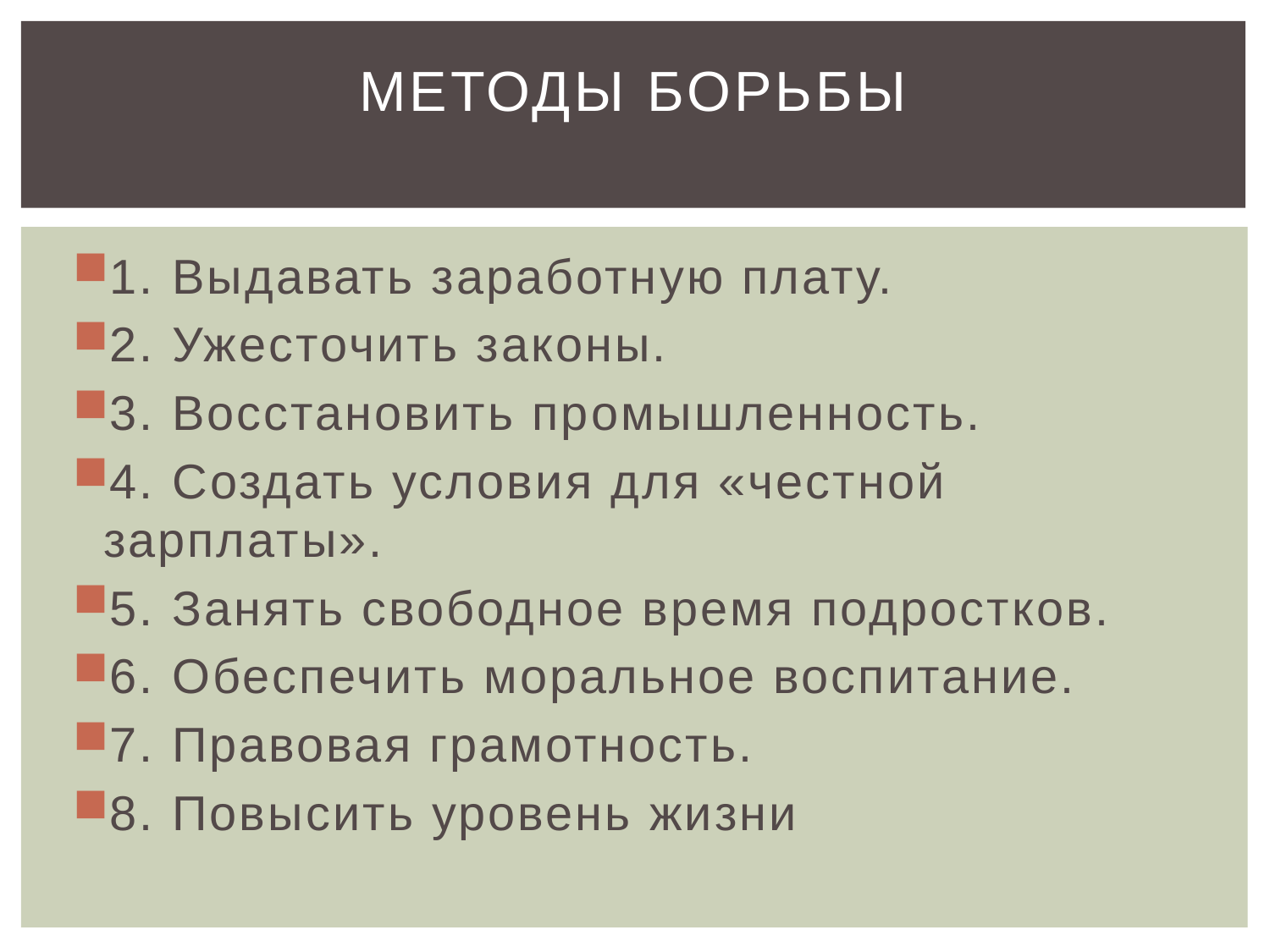

# Методы борьбы
1. Выдавать заработную плату.
2. Ужесточить законы.
3. Восстановить промышленность.
4. Создать условия для «честной зарплаты».
5. Занять свободное время подростков.
6. Обеспечить моральное воспитание.
7. Правовая грамотность.
8. Повысить уровень жизни